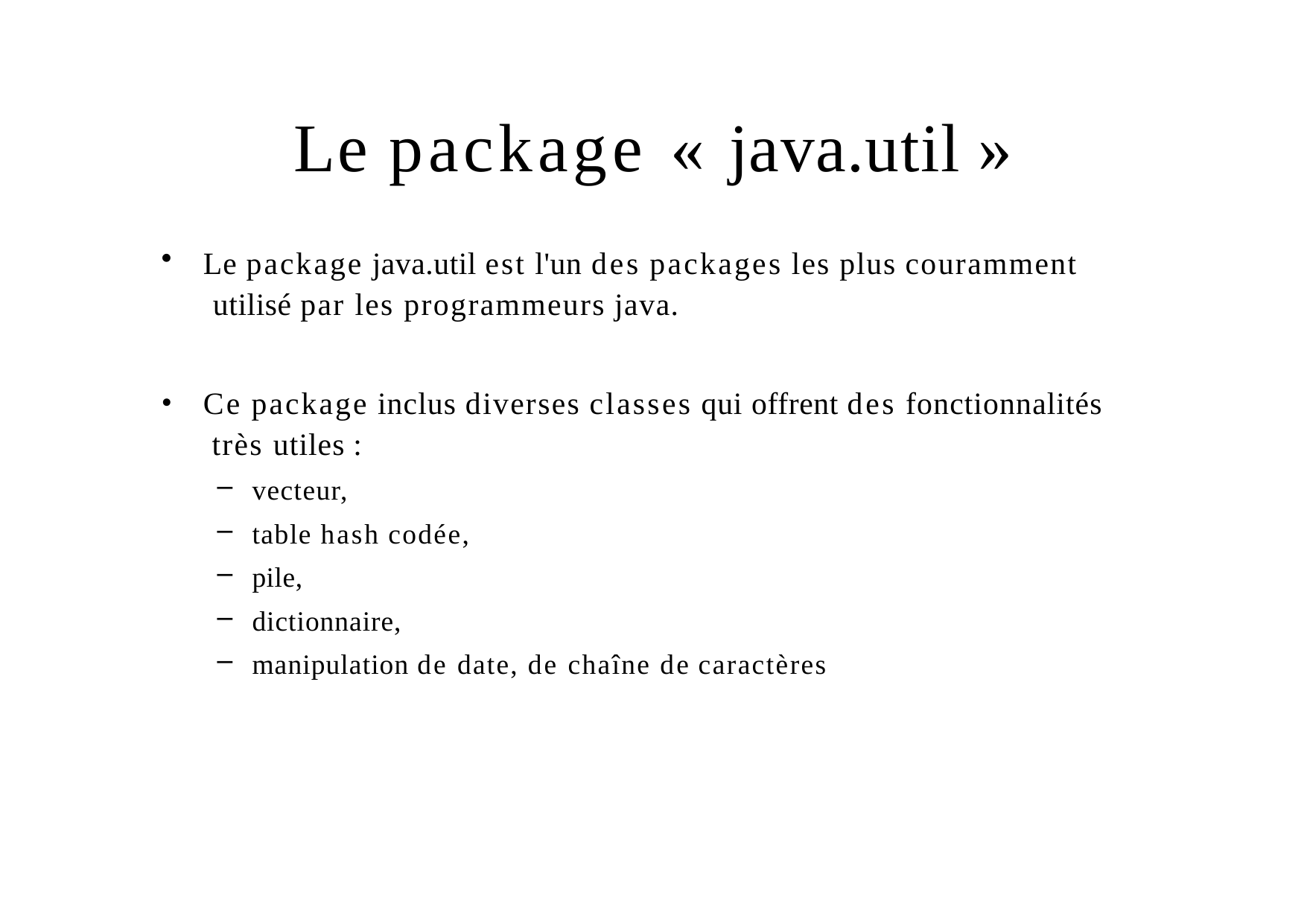

# Le package « java.util »
Le package java.util est l'un des packages les plus couramment  utilisé par les programmeurs java.

Ce package inclus diverses classes qui offrent des fonctionnalités  très utiles :
vecteur,
table hash codée,
pile,
dictionnaire,
manipulation de date, de chaîne de caractères